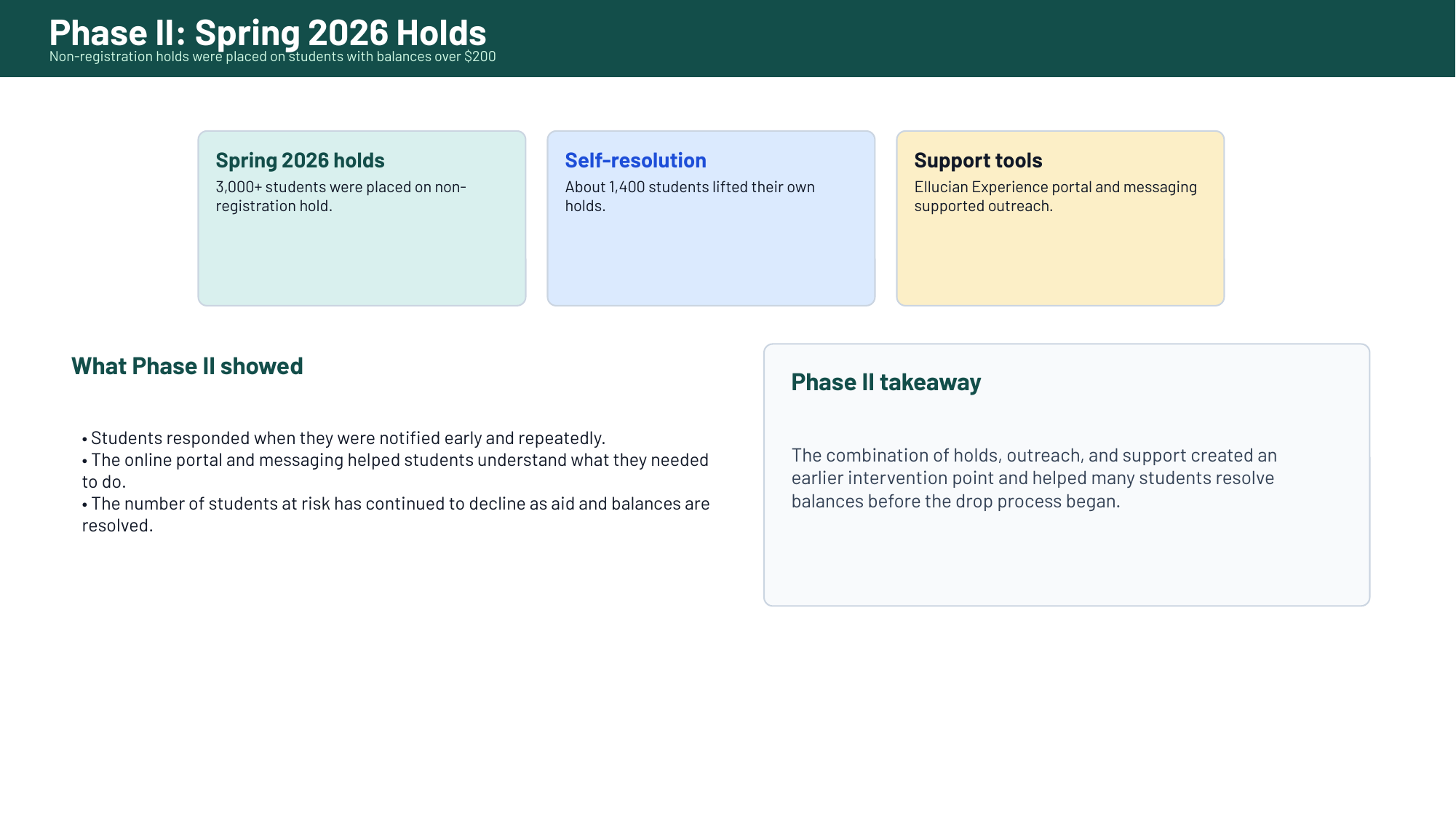

Phase II: Spring 2026 Holds
Non-registration holds were placed on students with balances over $200

Spring 2026 holds
Self-resolution
Support tools
3,000+ students were placed on non-registration hold.
About 1,400 students lifted their own holds.
Ellucian Experience portal and messaging supported outreach.

What Phase II showed
Phase II takeaway
• Students responded when they were notified early and repeatedly.
• The online portal and messaging helped students understand what they needed to do.
• The number of students at risk has continued to decline as aid and balances are resolved.
The combination of holds, outreach, and support created an earlier intervention point and helped many students resolve balances before the drop process began.